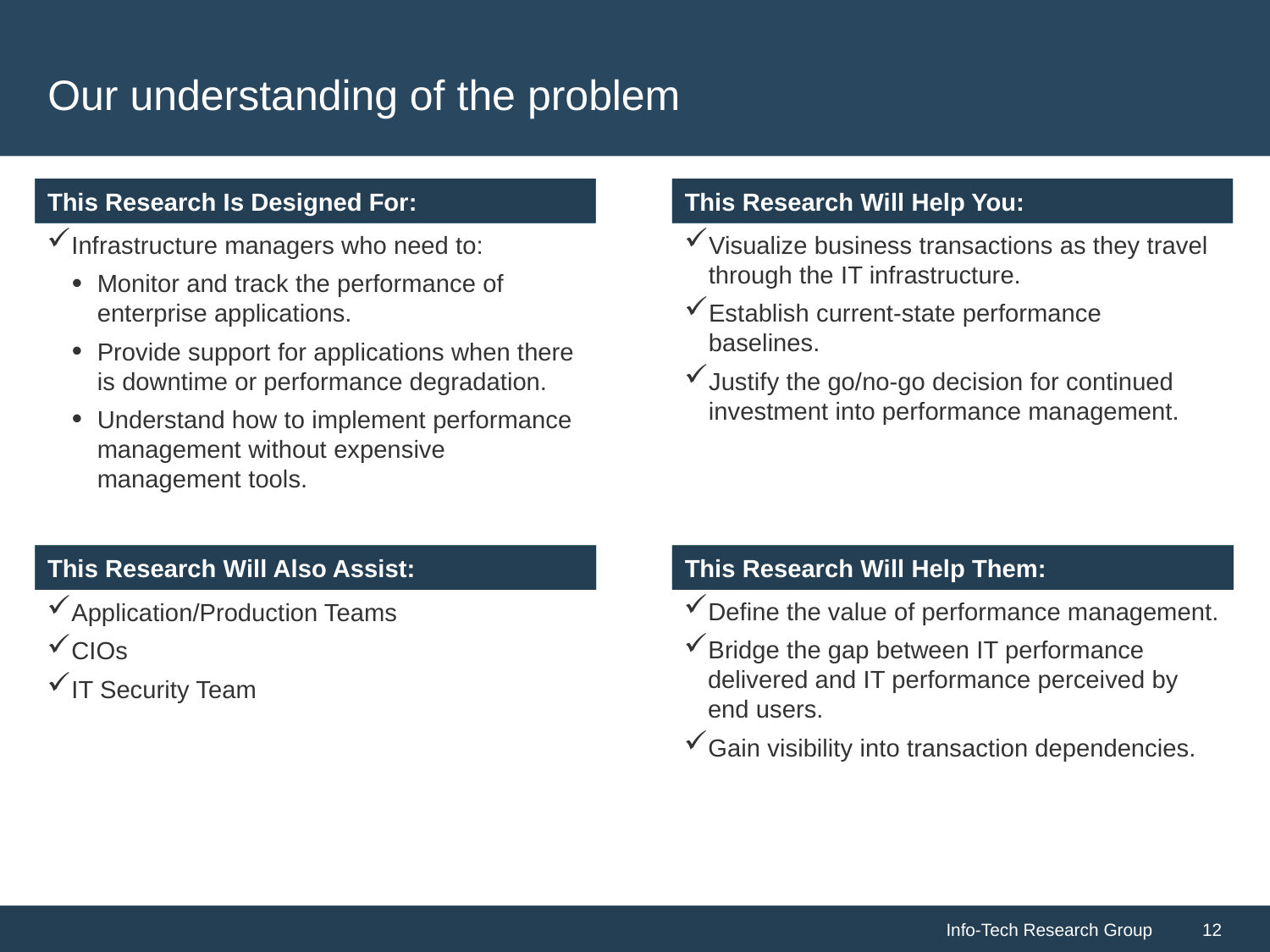

# Our understanding of the problem
Infrastructure managers who need to:
Monitor and track the performance of enterprise applications.
Provide support for applications when there is downtime or performance degradation.
Understand how to implement performance management without expensive management tools.

Visualize business transactions as they travel through the IT infrastructure.
Establish current-state performance baselines.
Justify the go/no-go decision for continued investment into performance management.

Define the value of performance management.
Bridge the gap between IT performance delivered and IT performance perceived by end users.
Gain visibility into transaction dependencies.
Application/Production Teams
CIOs
IT Security Team